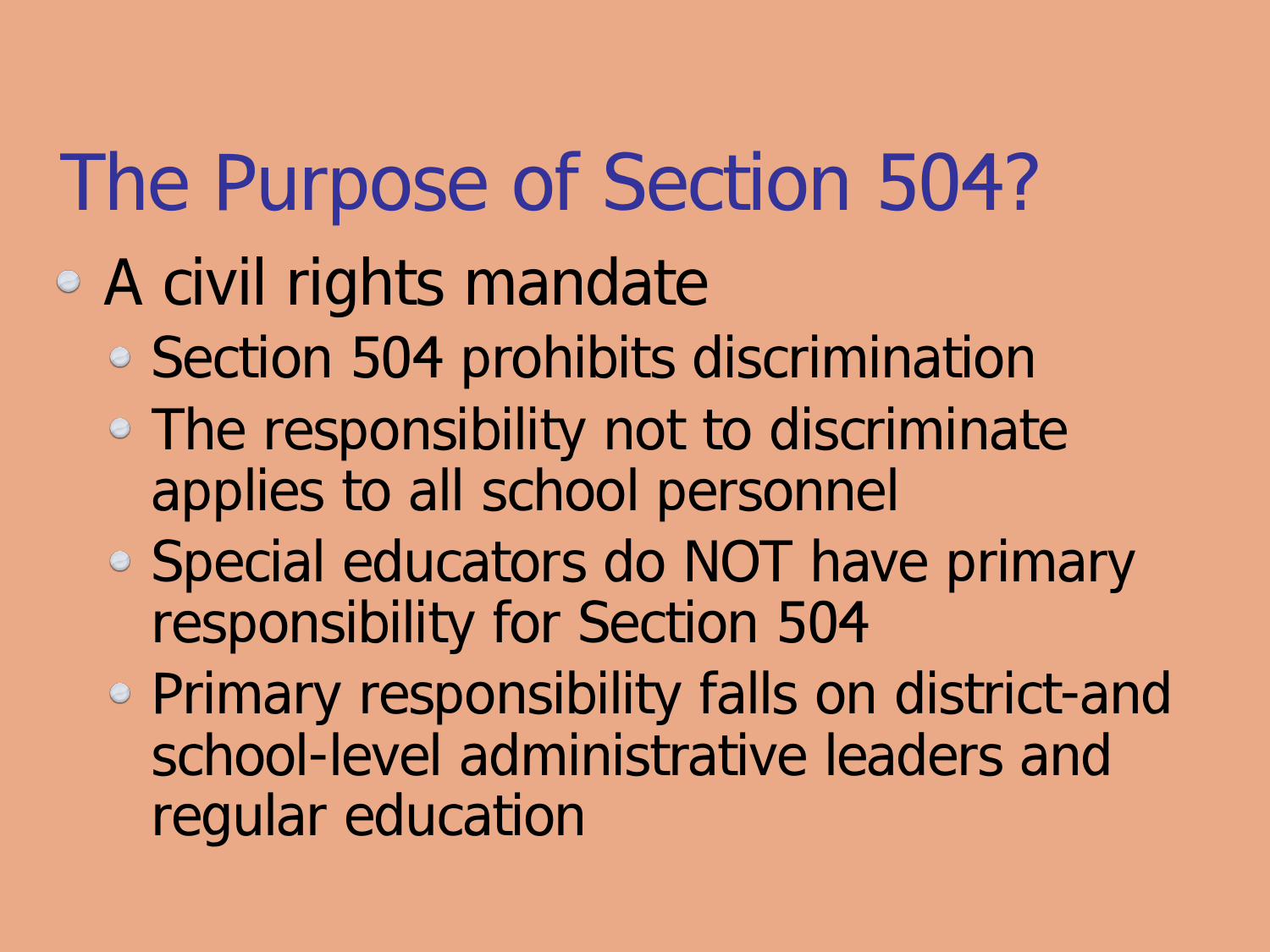

# The Purpose of Section 504?
A civil rights mandate
Section 504 prohibits discrimination
The responsibility not to discriminate applies to all school personnel
Special educators do NOT have primary responsibility for Section 504
Primary responsibility falls on district-and school-level administrative leaders and regular education
22